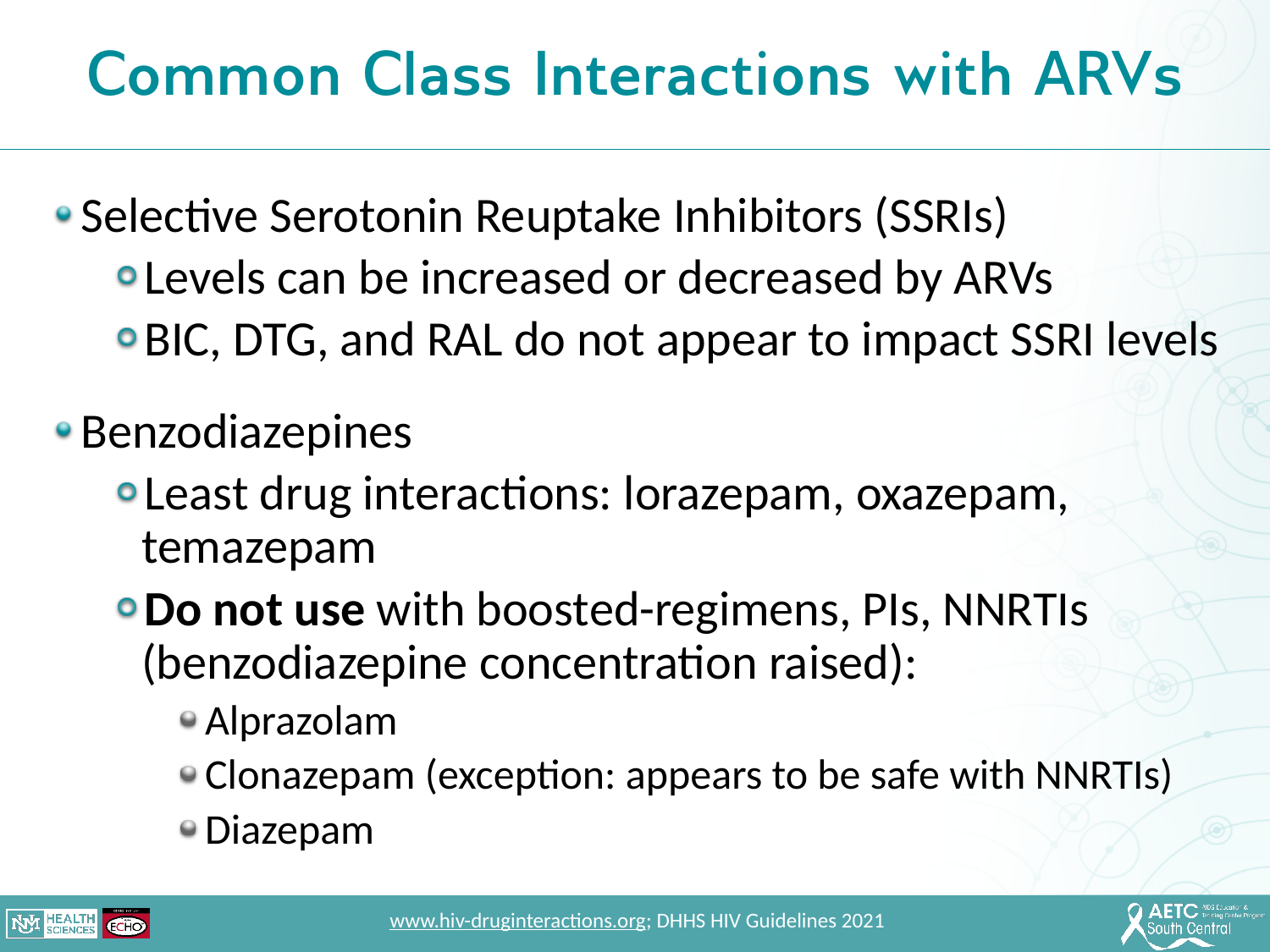

Common Class Interactions with ARVs
Selective Serotonin Reuptake Inhibitors (SSRIs)
Levels can be increased or decreased by ARVs
BIC, DTG, and RAL do not appear to impact SSRI levels
Benzodiazepines
Least drug interactions: lorazepam, oxazepam, temazepam
Do not use with boosted-regimens, PIs, NNRTIs (benzodiazepine concentration raised):
Alprazolam
Clonazepam (exception: appears to be safe with NNRTIs)
Diazepam

www.hiv-druginteractions.org; DHHS HIV Guidelines 2021